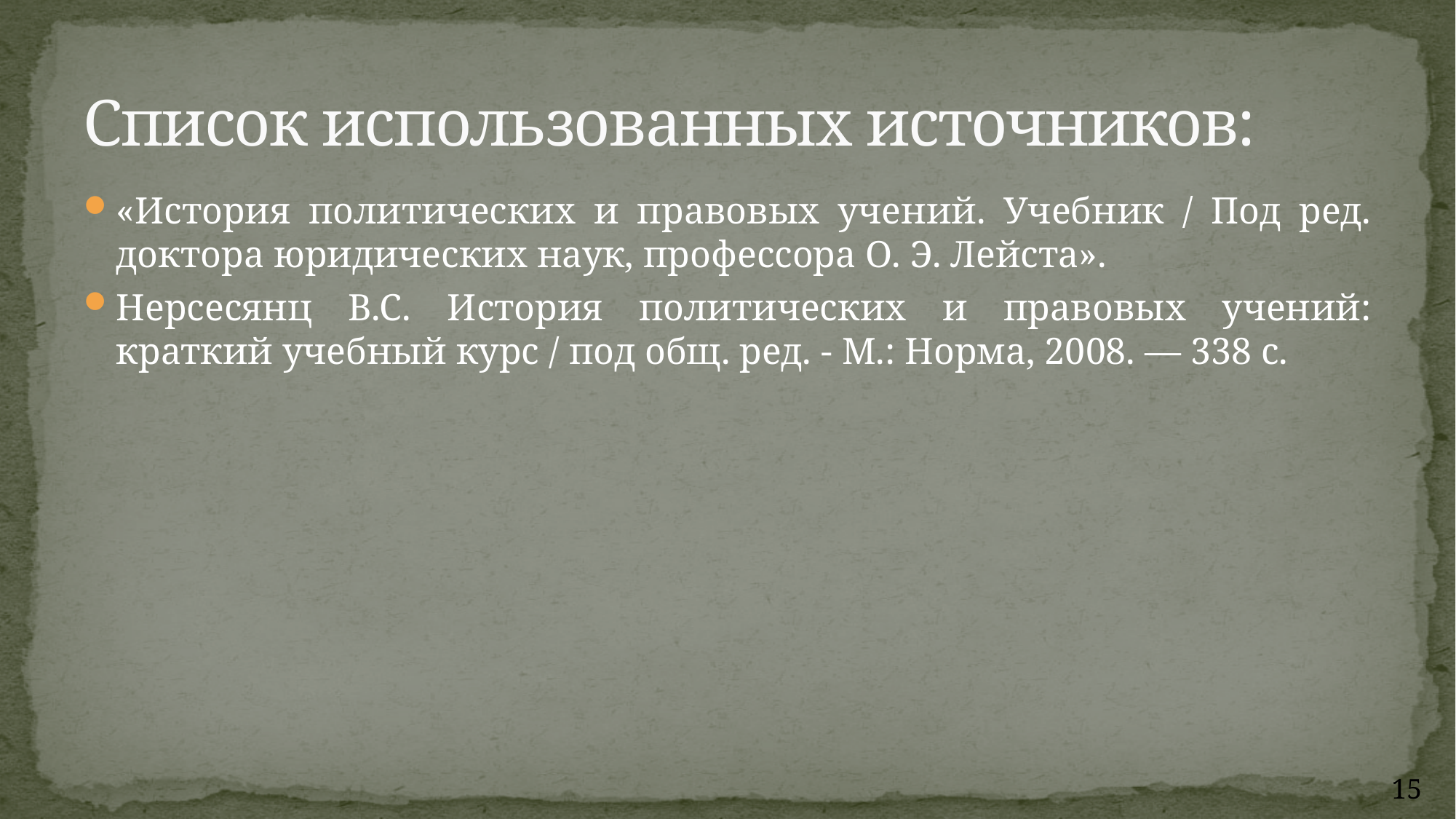

# Список использованных источников:
«История политических и правовых учений. Учебник / Под ред. доктора юридических наук, профессора О. Э. Лейста».
Нерсесянц В.С. История политических и правовых учений: краткий учебный курс / под общ. ред. - М.: Норма, 2008. — 338 с.

15